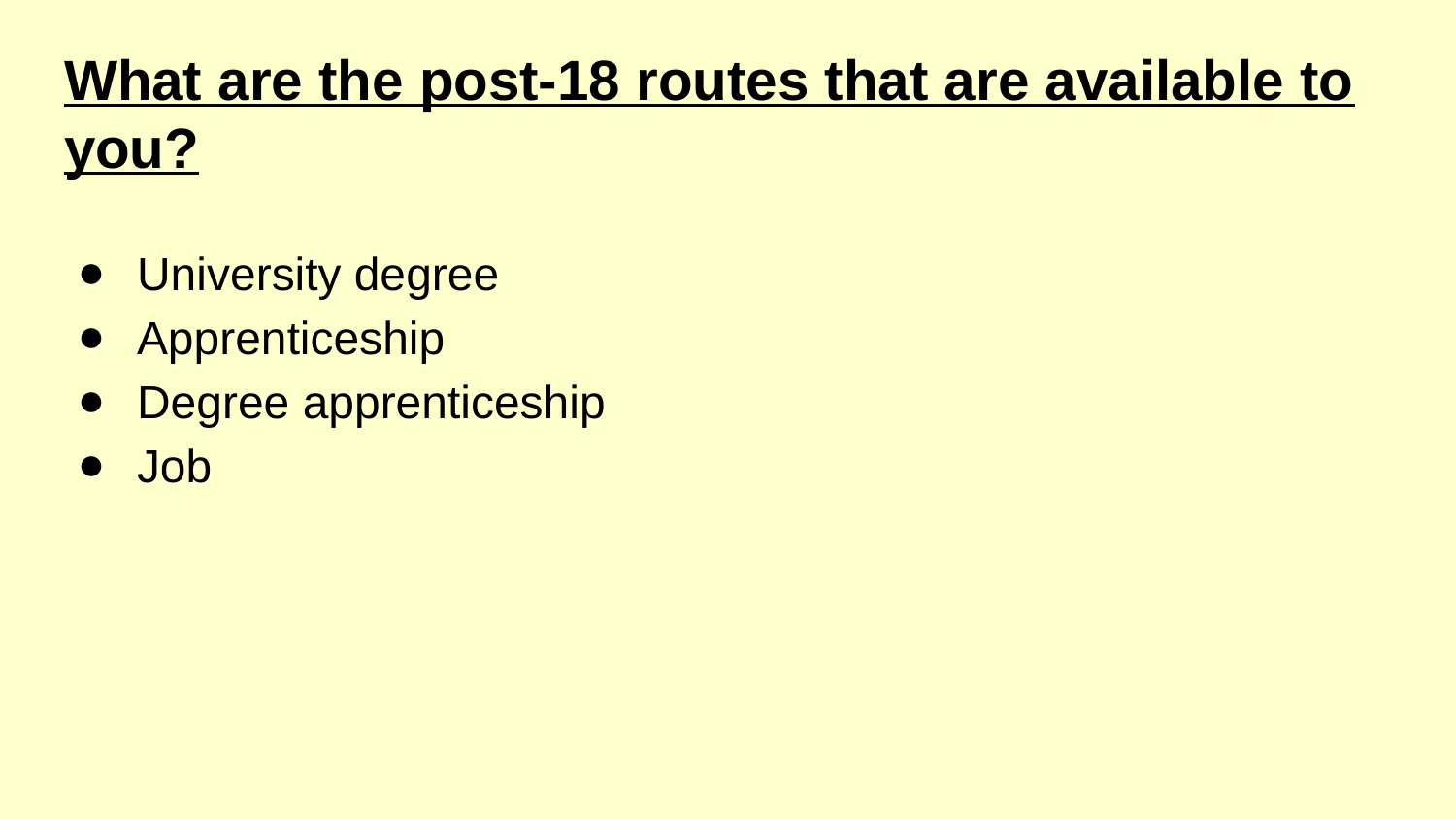

# What are the post-18 routes that are available to you?
University degree
Apprenticeship
Degree apprenticeship
Job